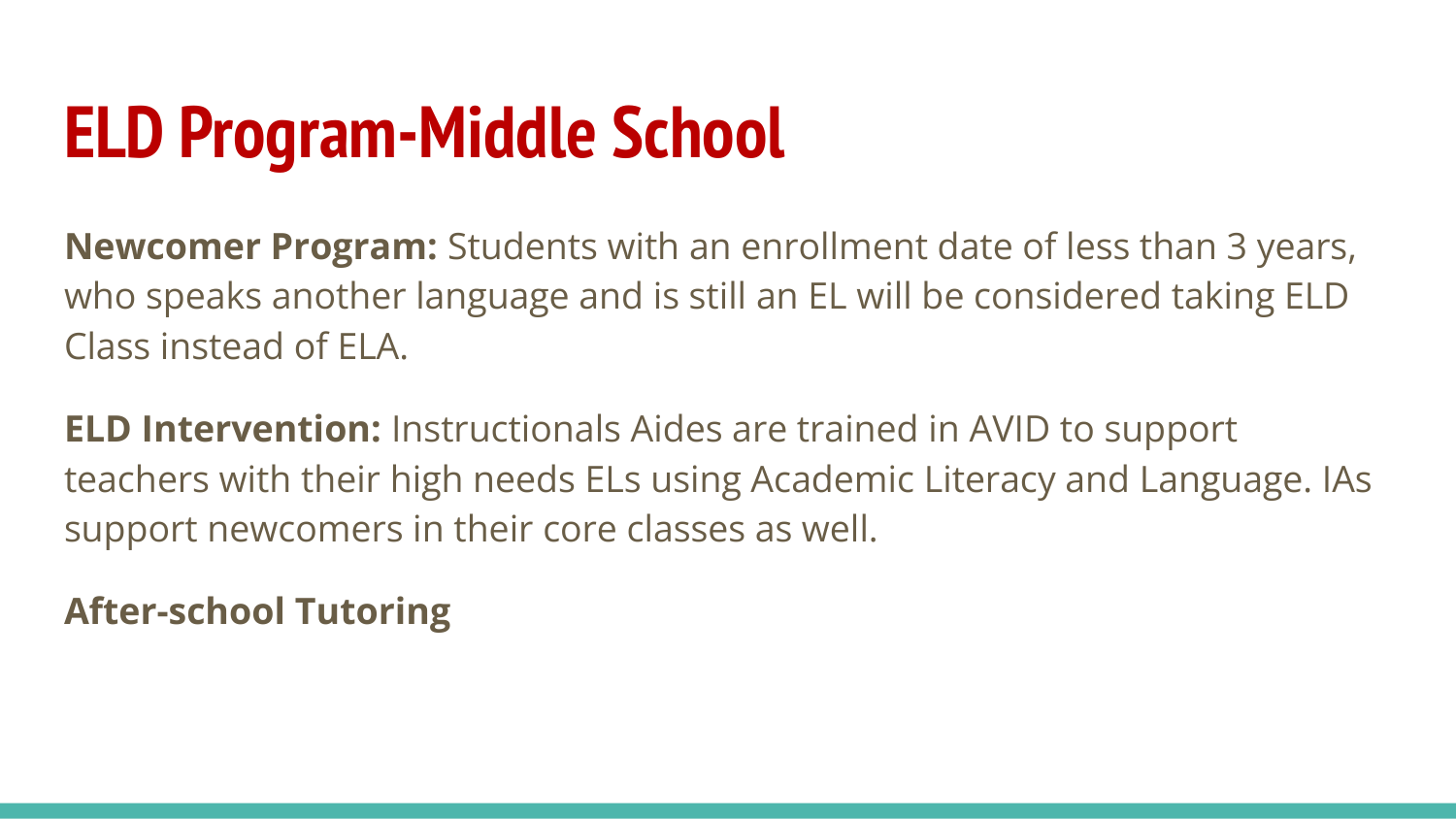

# ELD Program-Middle School

Newcomer Program: Students with an enrollment date of less than 3 years, who speaks another language and is still an EL will be considered taking ELD Class instead of ELA.
ELD Intervention: Instructionals Aides are trained in AVID to support teachers with their high needs ELs using Academic Literacy and Language. IAs support newcomers in their core classes as well.
After-school Tutoring